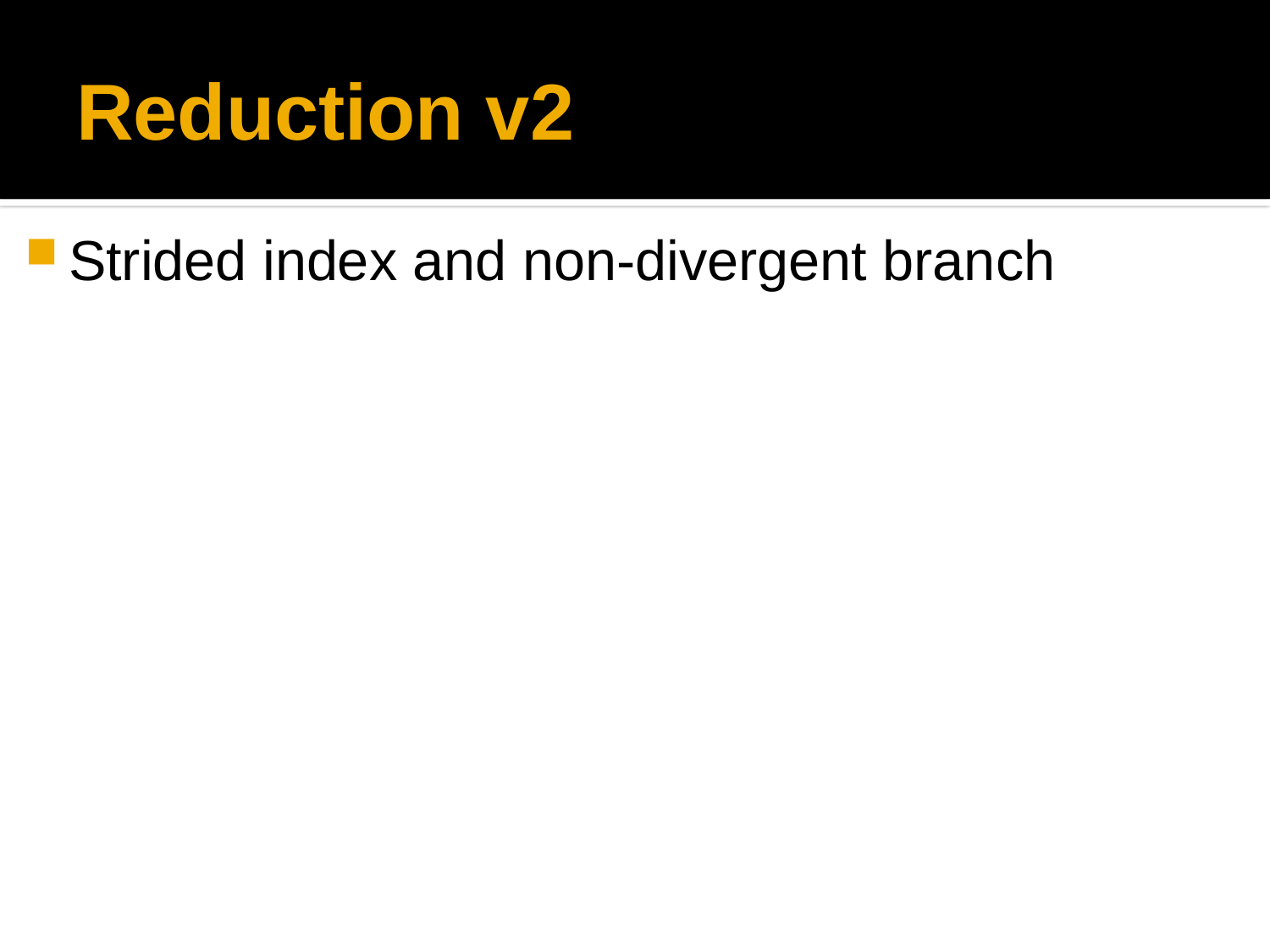

# Reduction v2
Strided index and non-divergent branch